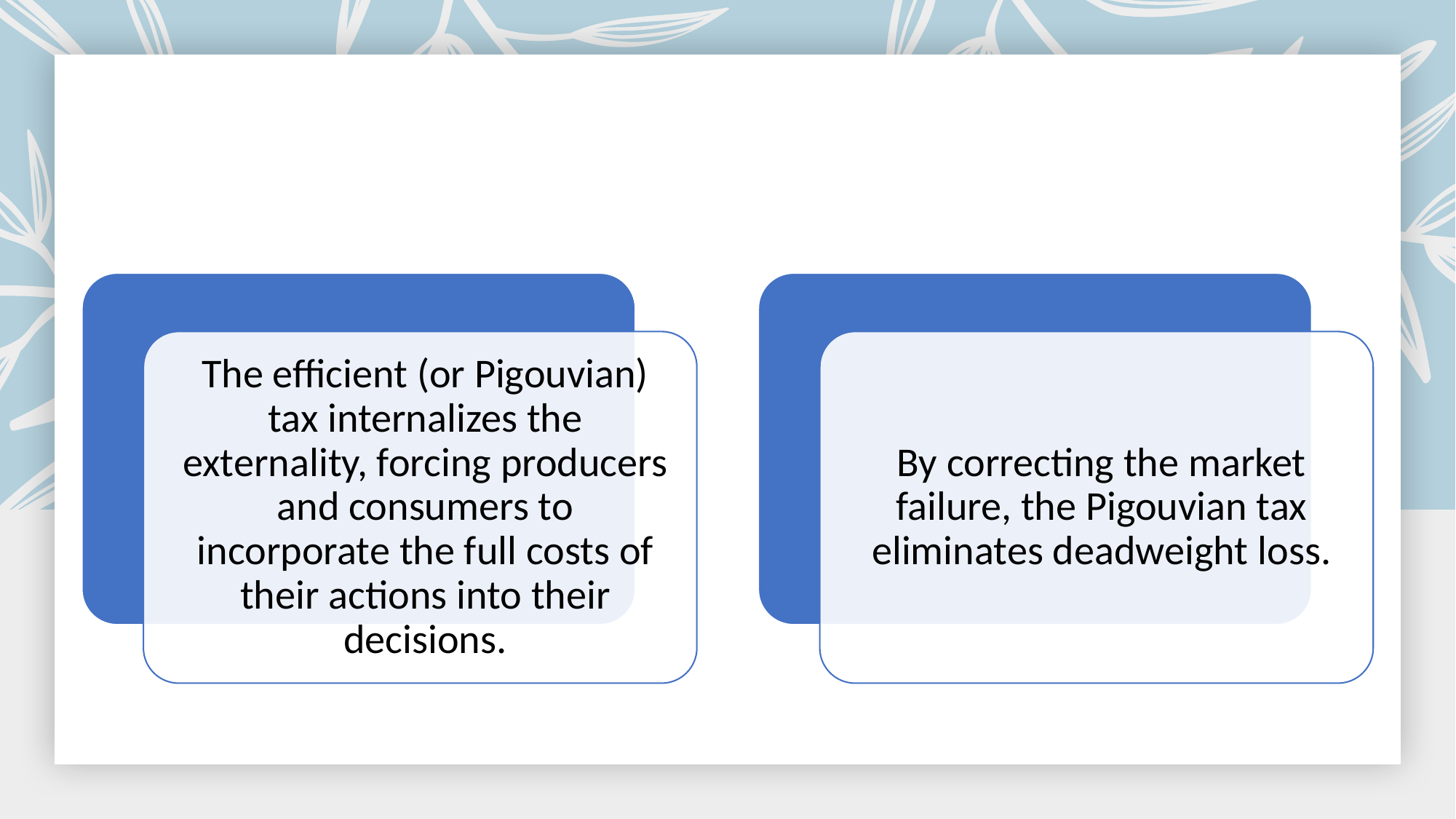

#
The efficient (or Pigouvian) tax internalizes the externality, forcing producers and consumers to incorporate the full costs of their actions into their decisions.
By correcting the market failure, the Pigouvian tax eliminates deadweight loss.